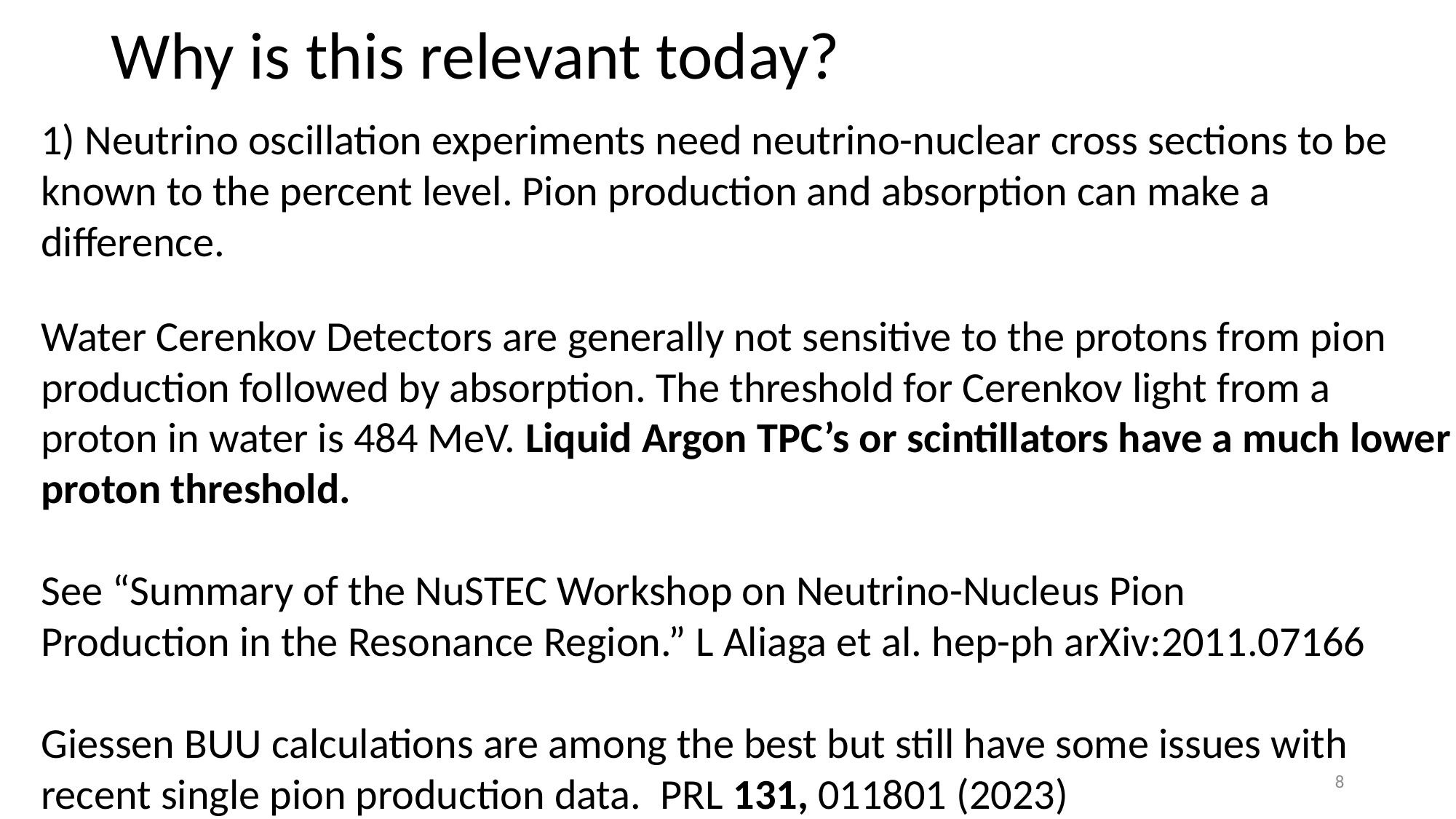

# Why is this relevant today?
1) Neutrino oscillation experiments need neutrino-nuclear cross sections to be known to the percent level. Pion production and absorption can make a difference.

Water Cerenkov Detectors are generally not sensitive to the protons from pion production followed by absorption. The threshold for Cerenkov light from a proton in water is 484 MeV. Liquid Argon TPC’s or scintillators have a much lower proton threshold.

See “Summary of the NuSTEC Workshop on Neutrino-Nucleus Pion
Production in the Resonance Region.” L Aliaga et al. hep-ph arXiv:2011.07166

Giessen BUU calculations are among the best but still have some issues with recent single pion production data.  PRL 131, 011801 (2023)
8